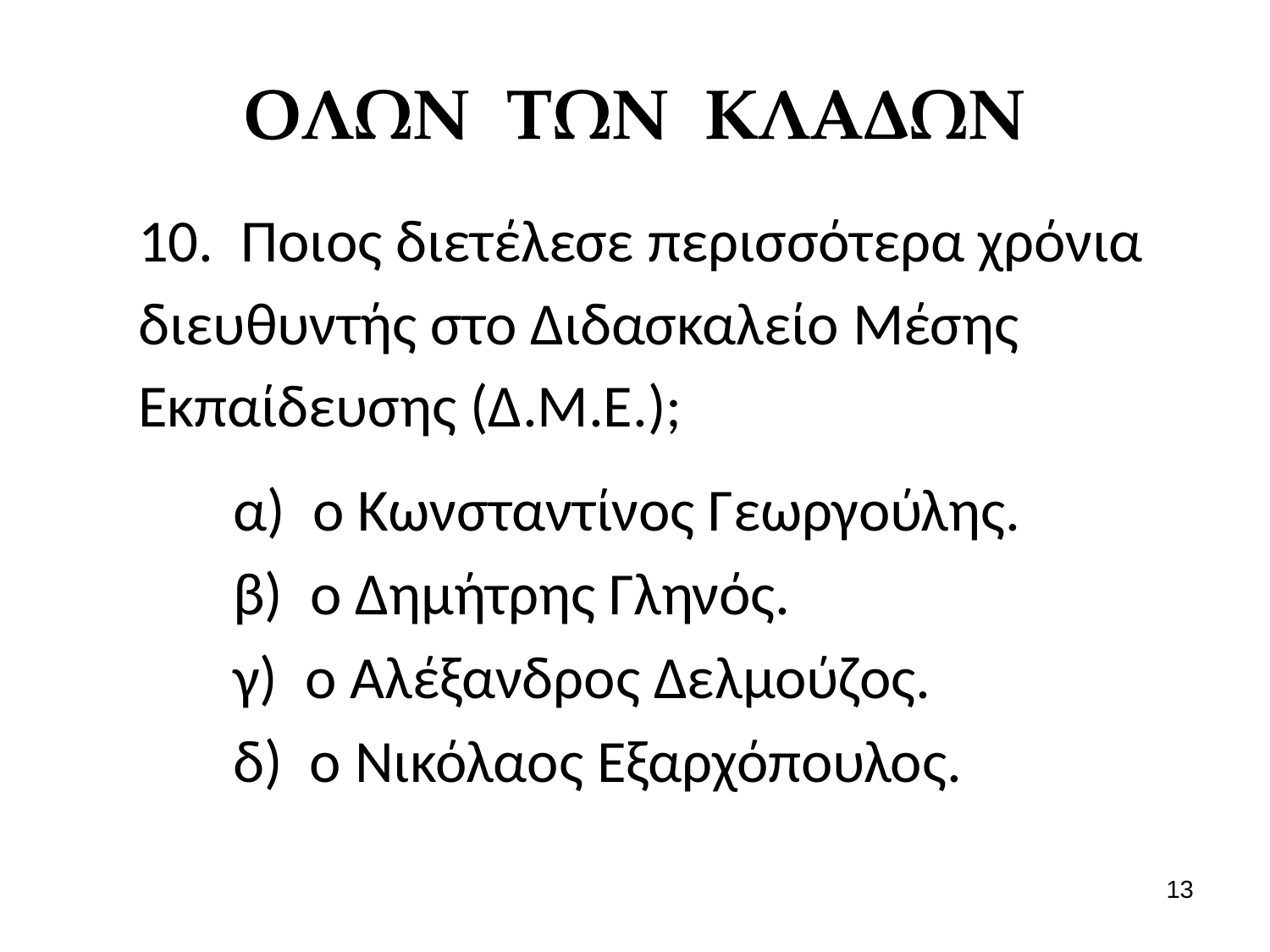

# ΟΛΩΝ  ΤΩΝ  ΚΛΑΔΩΝ
   10.  Ποιος διετέλεσε περισσότερα χρόνια
   διευθυντής στο Διδασκαλείο Μέσης
   Εκπαίδευσης (Δ.Μ.Ε.);
          α)  ο Κωνσταντίνος Γεωργούλης.
          β)  ο Δημήτρης Γληνός.
          γ)  ο Αλέξανδρος Δελμούζος.
          δ)  ο Νικόλαος Εξαρχόπουλος.

13